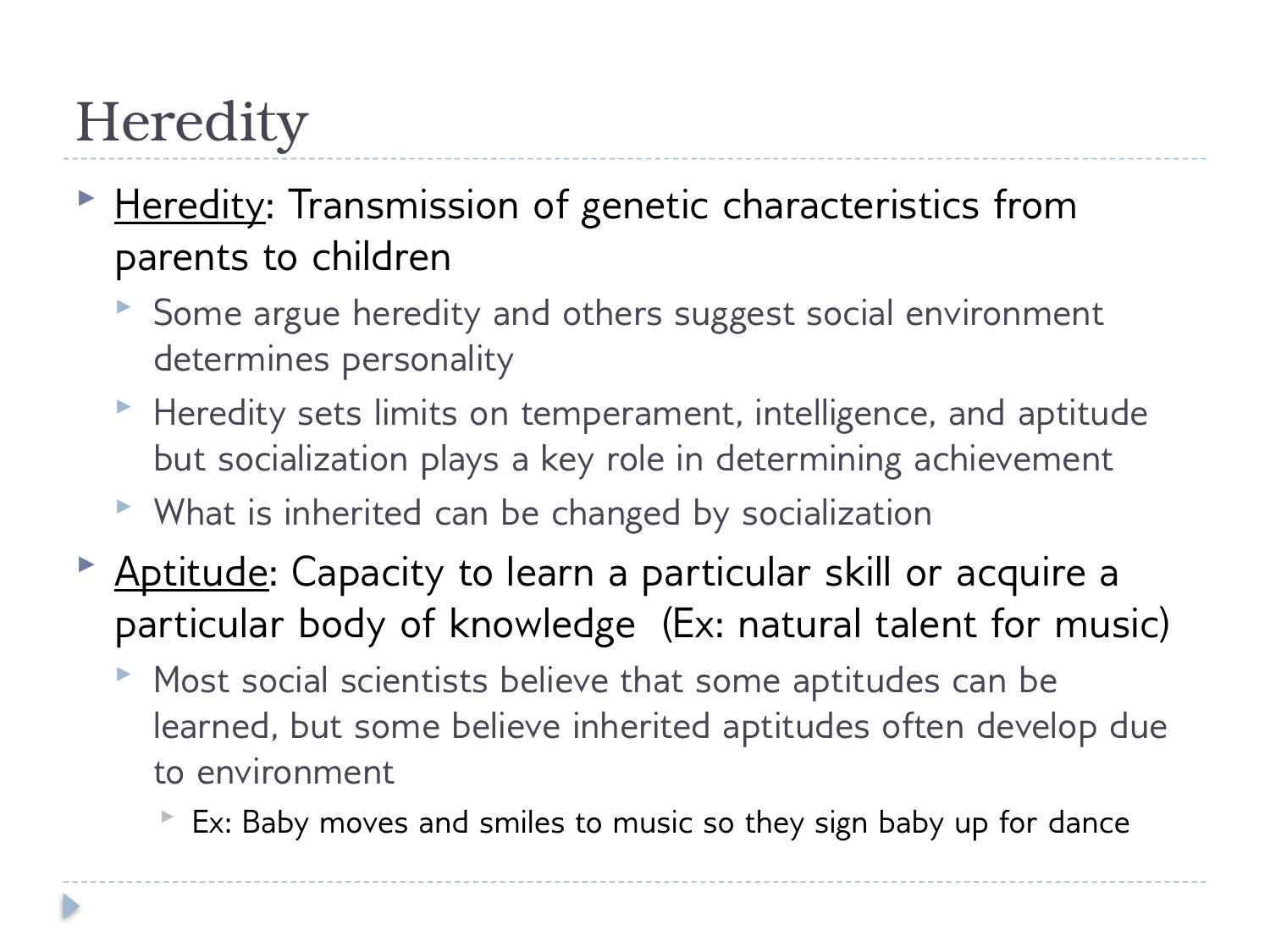

# Heredity
Heredity: Transmission of genetic characteristics from parents to children
Some argue heredity and others suggest social environment determines personality
Heredity sets limits on temperament, intelligence, and aptitude but socialization plays a key role in determining achievement
What is inherited can be changed by socialization
Aptitude: Capacity to learn a particular skill or acquire a particular body of knowledge  (Ex: natural talent for music)
Most social scientists believe that some aptitudes can be learned, but some believe inherited aptitudes often develop due to environment
Ex: Baby moves and smiles to music so they sign baby up for dance